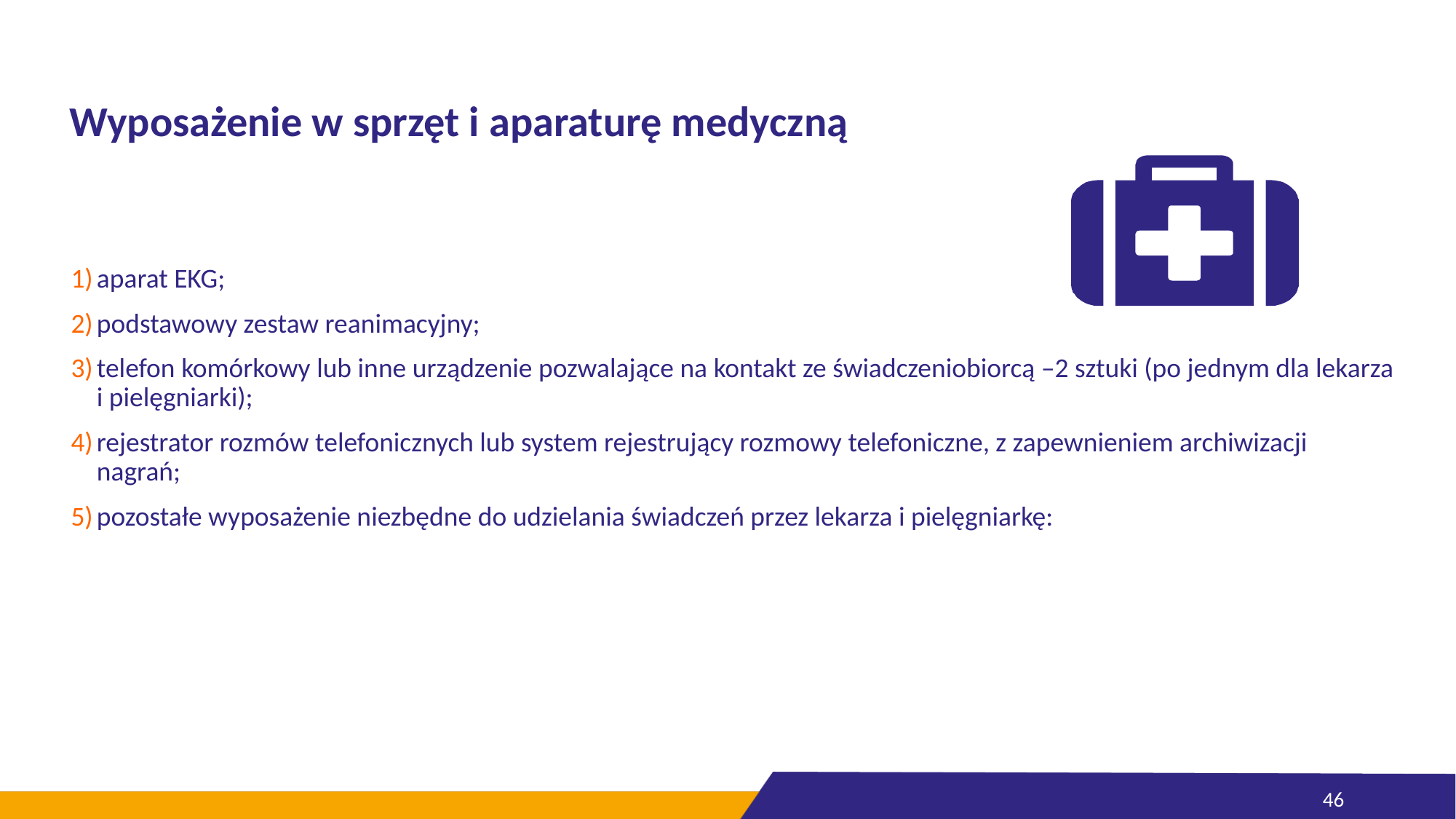

# Wyposażenie w sprzęt i aparaturę medyczną

aparat EKG;
podstawowy zestaw reanimacyjny;
telefon komórkowy lub inne urządzenie pozwalające na kontakt ze świadczeniobiorcą ‒2 sztuki (po jednym dla lekarza i pielęgniarki);
rejestrator rozmów telefonicznych lub system rejestrujący rozmowy telefoniczne, z zapewnieniem archiwizacji nagrań;
pozostałe wyposażenie niezbędne do udzielania świadczeń przez lekarza i pielęgniarkę: